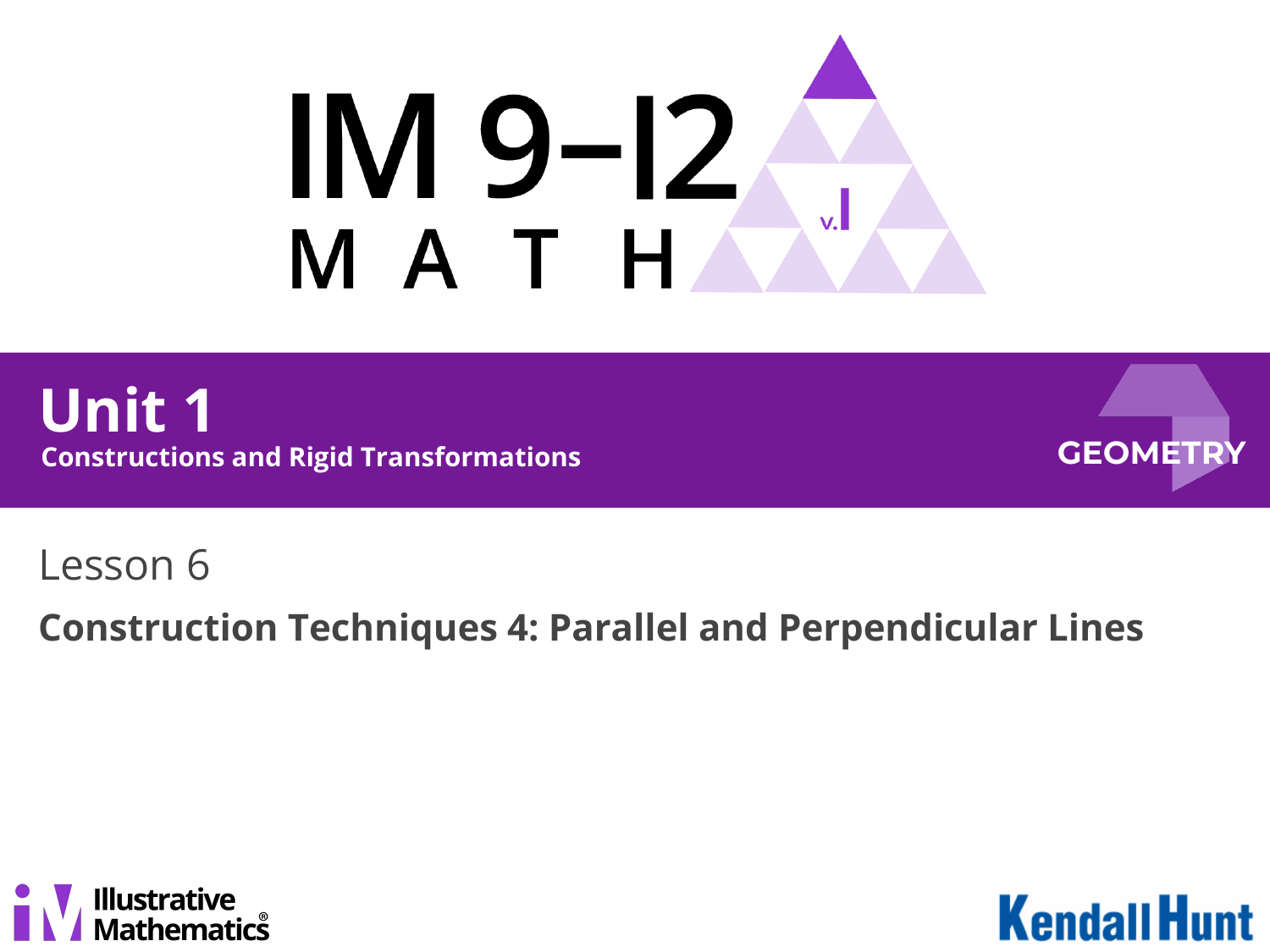

Unit 1
Constructions and Rigid Transformations
Lesson 6
# Construction Techniques 4: Parallel and Perpendicular Lines